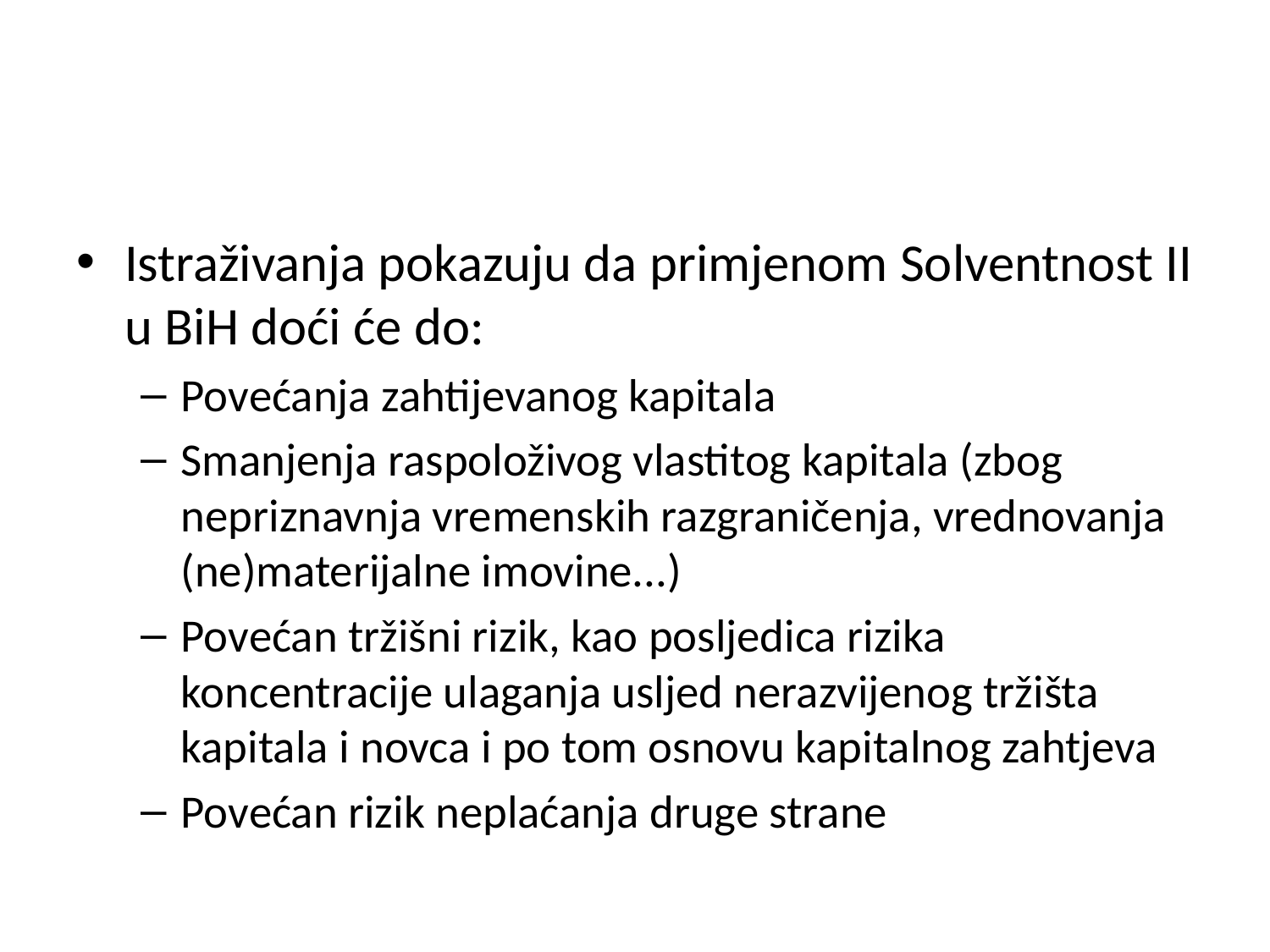

#
Istraživanja pokazuju da primjenom Solventnost II u BiH doći će do:
Povećanja zahtijevanog kapitala
Smanjenja raspoloživog vlastitog kapitala (zbog nepriznavnja vremenskih razgraničenja, vrednovanja (ne)materijalne imovine...)
Povećan tržišni rizik, kao posljedica rizika koncentracije ulaganja usljed nerazvijenog tržišta kapitala i novca i po tom osnovu kapitalnog zahtjeva
Povećan rizik neplaćanja druge strane